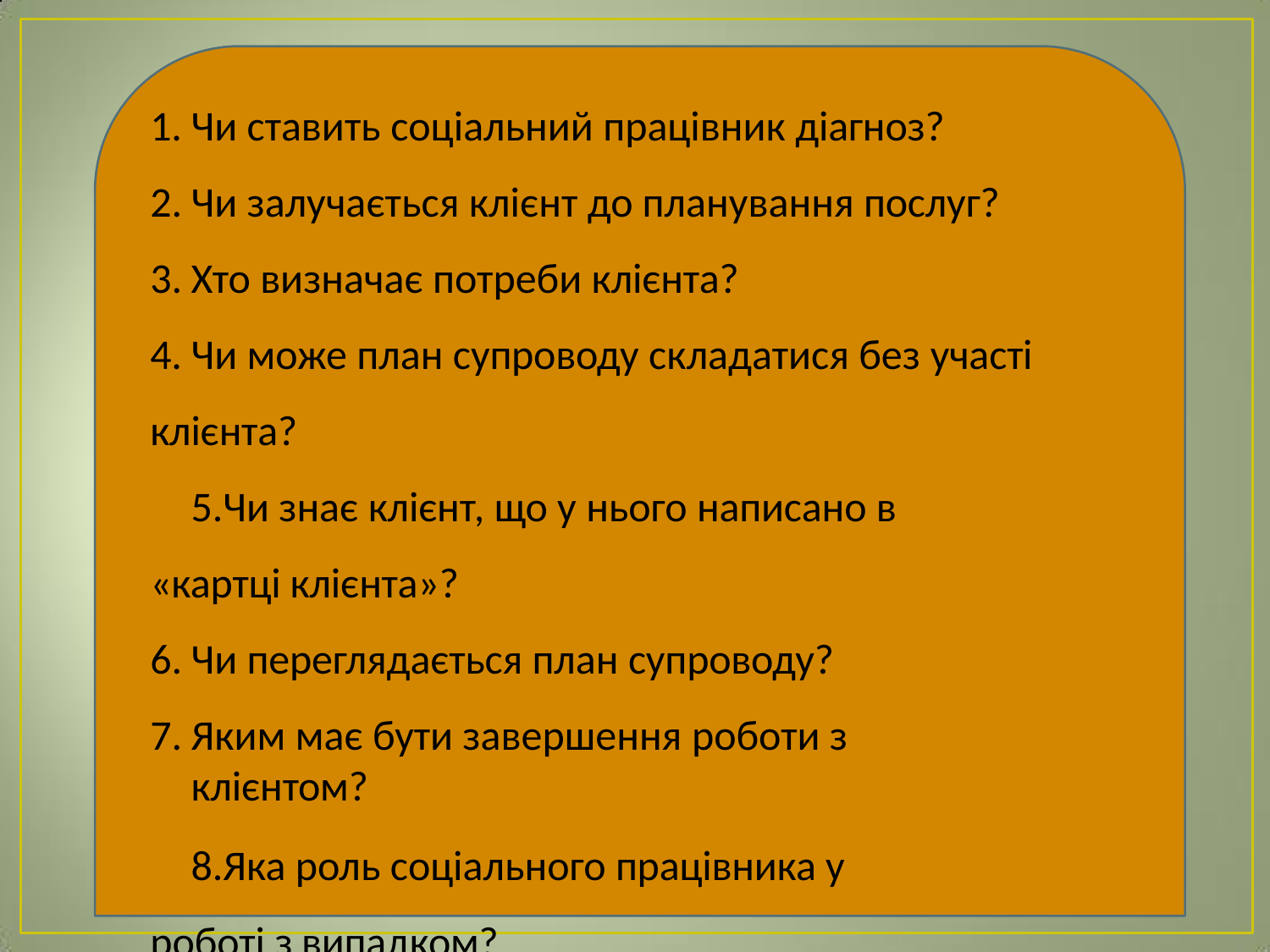

Чи ставить соціальний працівник діагноз?
Чи залучається клієнт до планування послуг?
Хто визначає потреби клієнта?
Чи може план супроводу складатися без участі
клієнта?
Чи знає клієнт, що у нього написано в «картці клієнта»?
Чи переглядається план супроводу?
Яким має бути завершення роботи з клієнтом?
Яка роль соціального працівника у роботі з випадком?